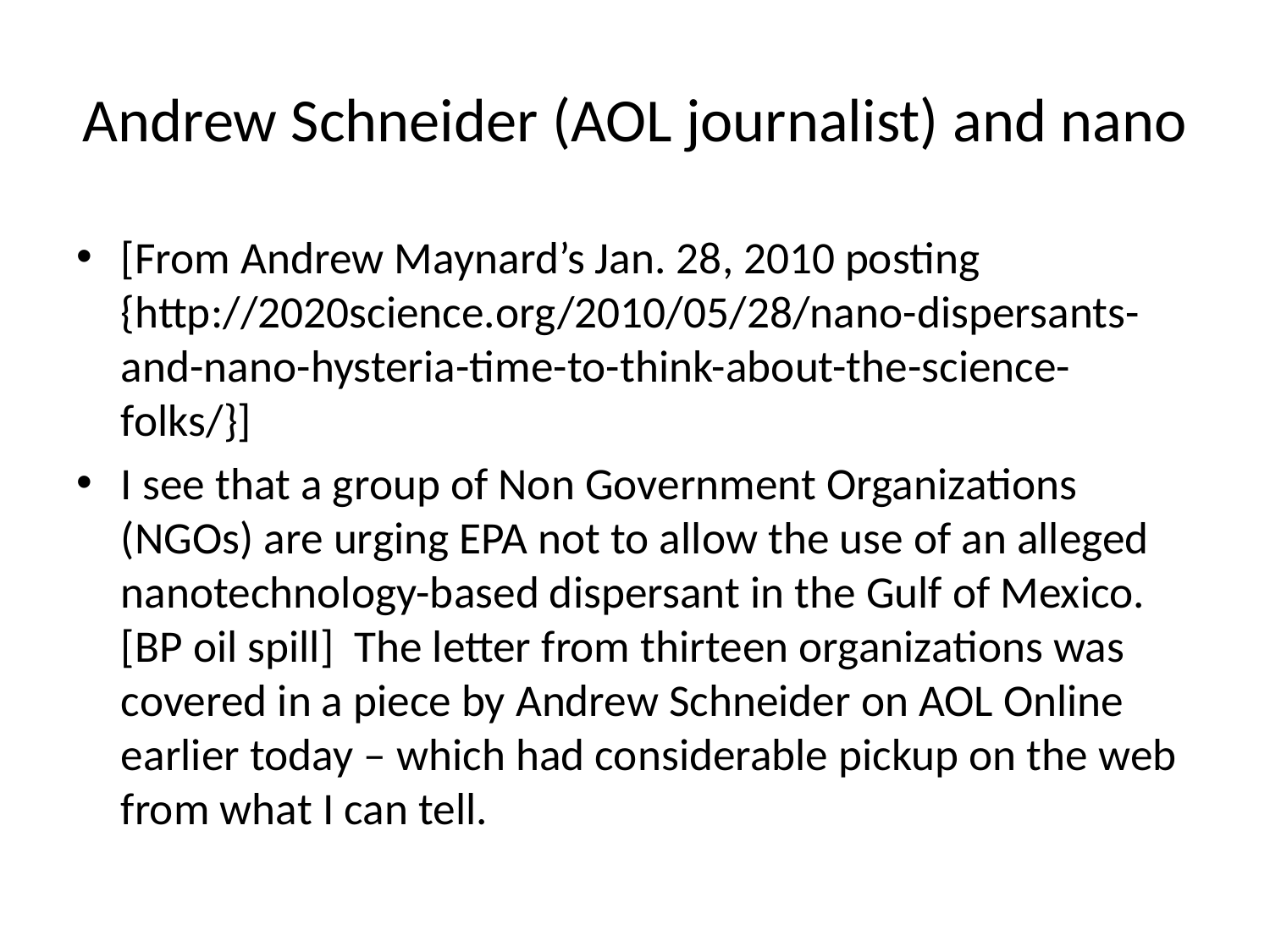

# Andrew Schneider (AOL journalist) and nano
[From Andrew Maynard’s Jan. 28, 2010 posting {http://2020science.org/2010/05/28/nano-dispersants-and-nano-hysteria-time-to-think-about-the-science-folks/}]
I see that a group of Non Government Organizations (NGOs) are urging EPA not to allow the use of an alleged nanotechnology-based dispersant in the Gulf of Mexico. [BP oil spill]  The letter from thirteen organizations was covered in a piece by Andrew Schneider on AOL Online earlier today – which had considerable pickup on the web from what I can tell.